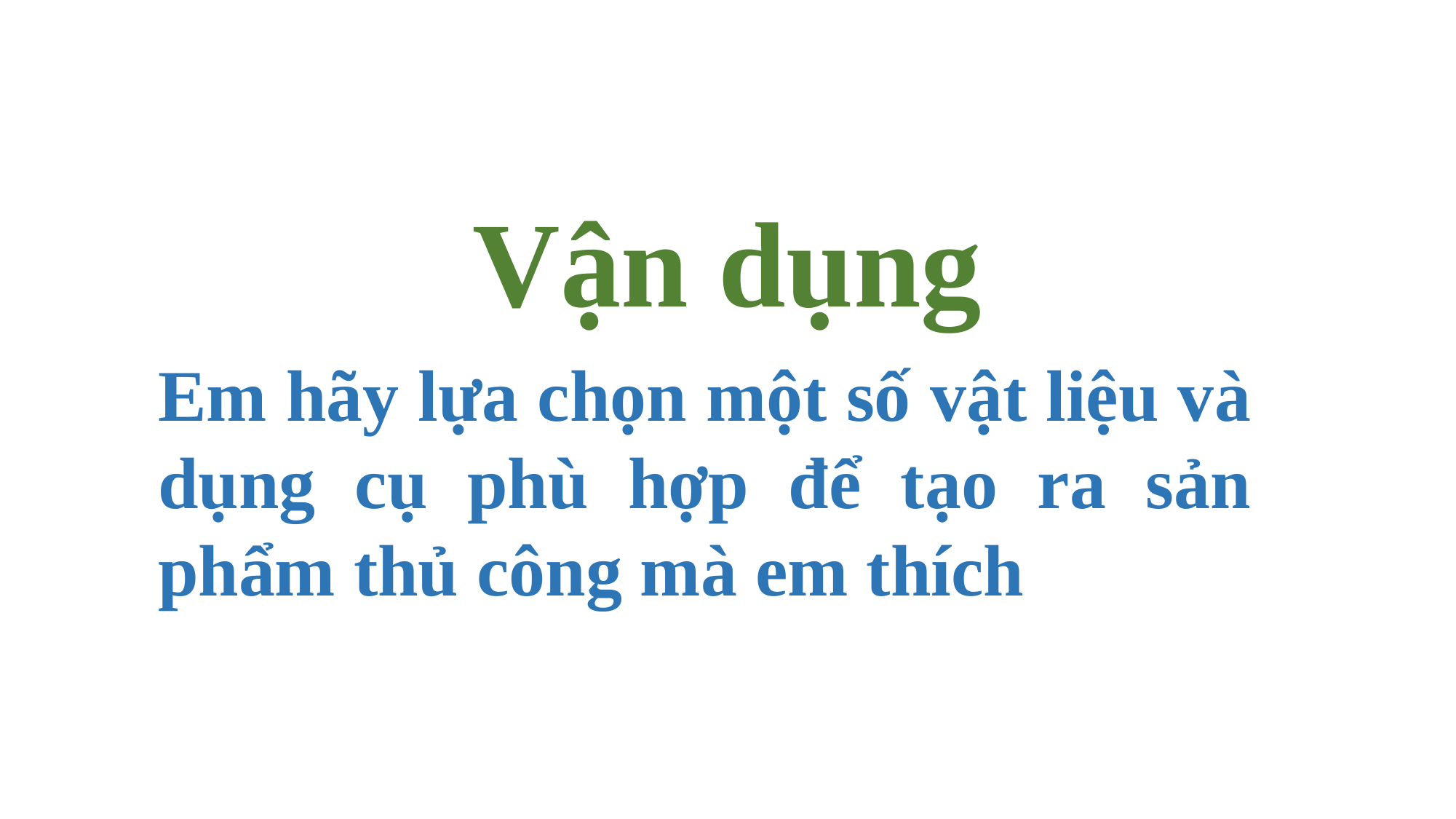

Vận dụng
Em hãy lựa chọn một số vật liệu và dụng cụ phù hợp để tạo ra sản phẩm thủ công mà em thích